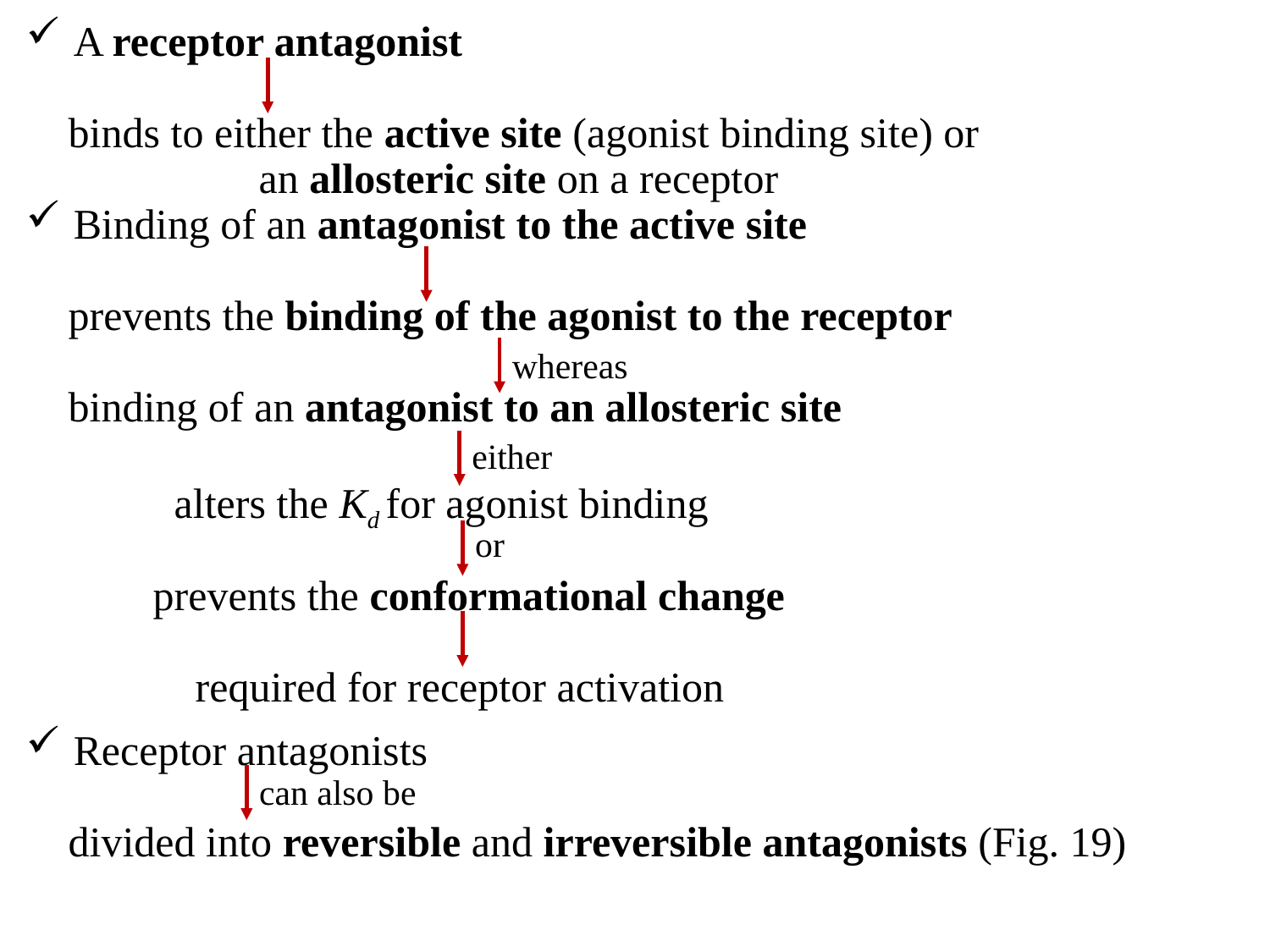

A receptor antagonist

    binds to either the active site (agonist binding site) or
                      an allosteric site on a receptor
Binding of an antagonist to the active site

    prevents the binding of the agonist to the receptor

    binding of an antagonist to an allosteric site

              alters the Kd for agonist binding

            prevents the conformational change

                required for receptor activation
Receptor antagonists

    divided into reversible and irreversible antagonists (Fig. 19)

whereas
either
or
can also be